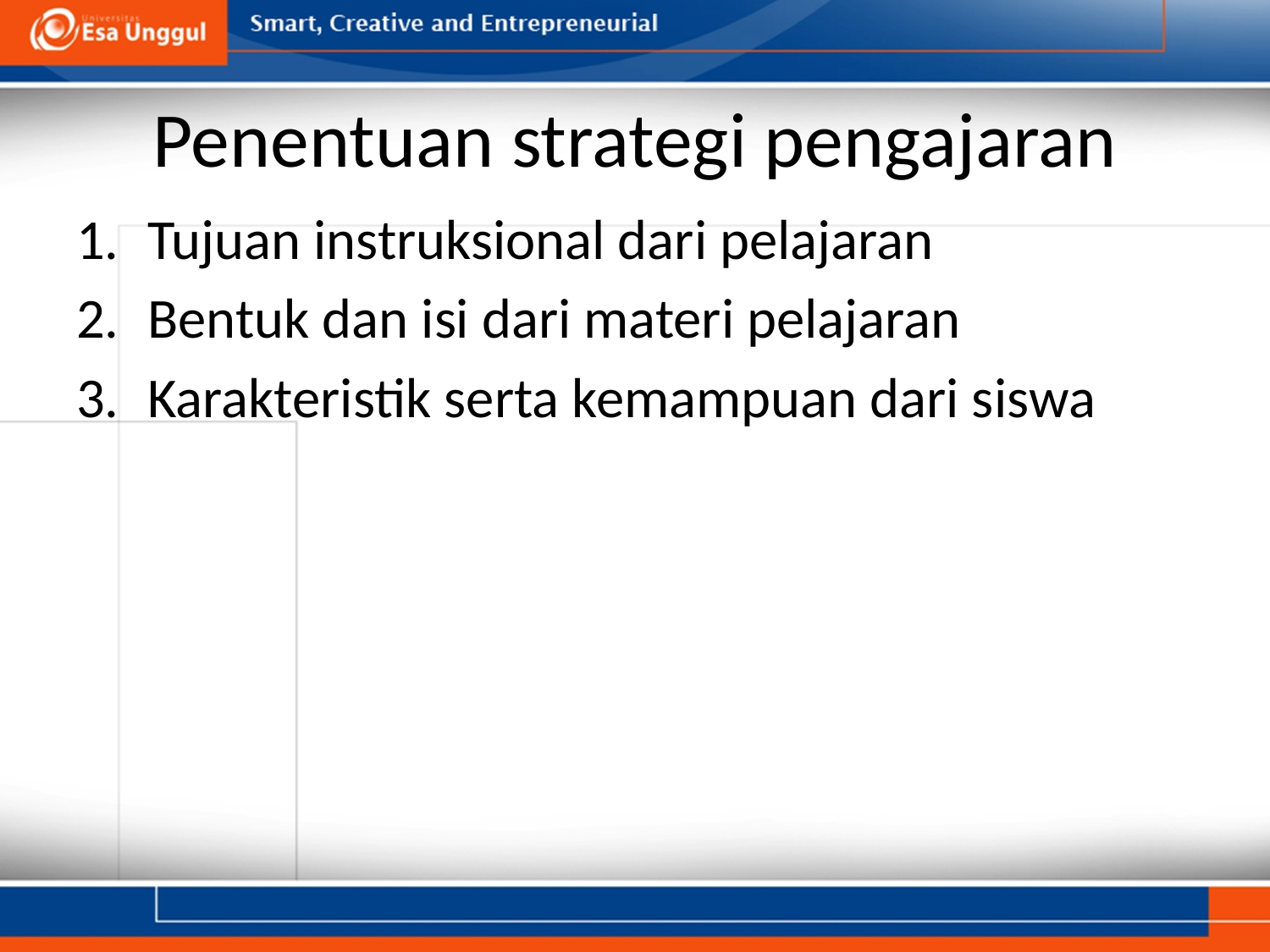

# Penentuan strategi pengajaran
Tujuan instruksional dari pelajaran
Bentuk dan isi dari materi pelajaran
Karakteristik serta kemampuan dari siswa